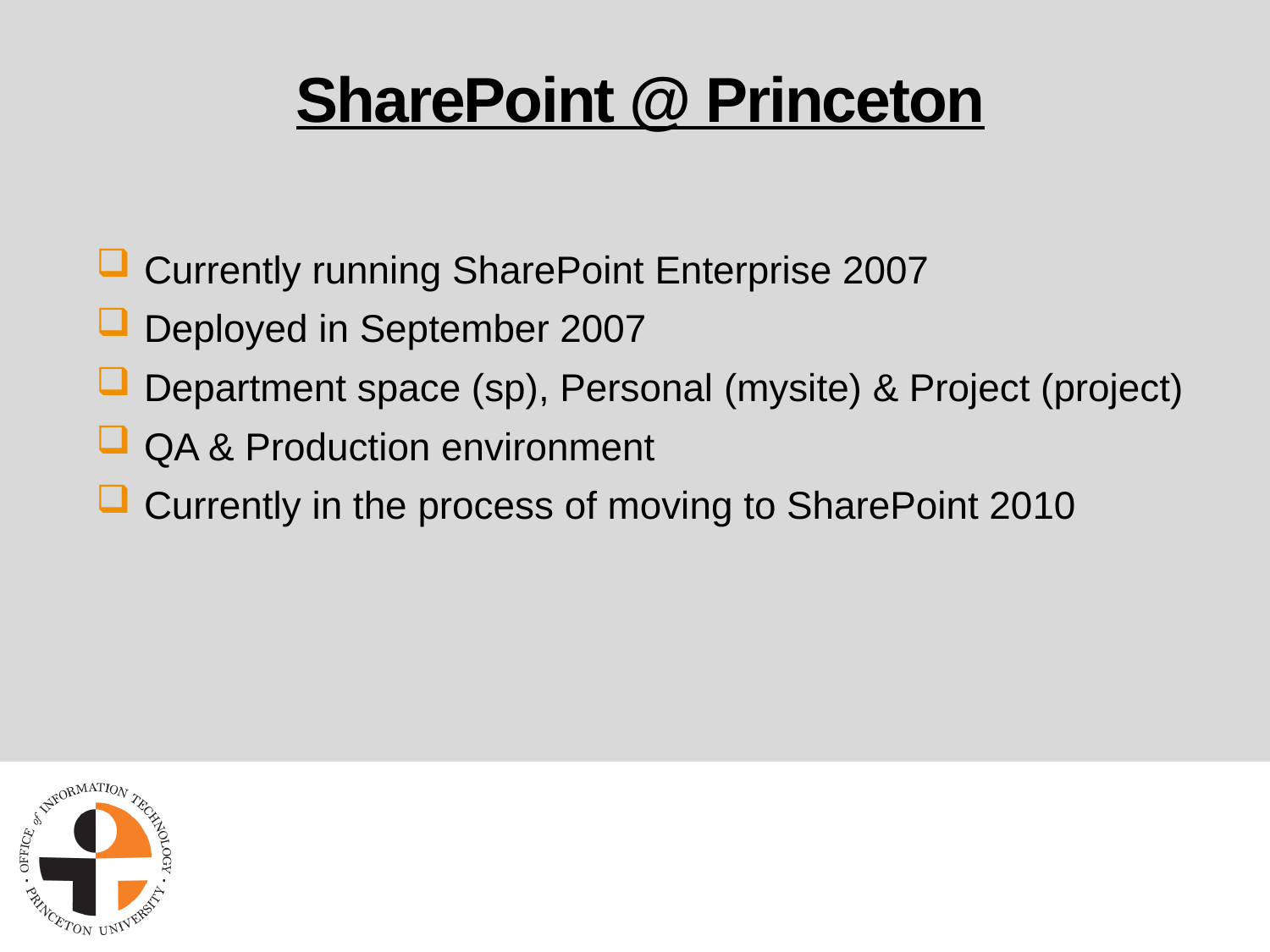

# SharePoint @ Princeton

Currently running SharePoint Enterprise 2007
Deployed in September 2007
Department space (sp), Personal (mysite) & Project (project)
QA & Production environment
Currently in the process of moving to SharePoint 2010